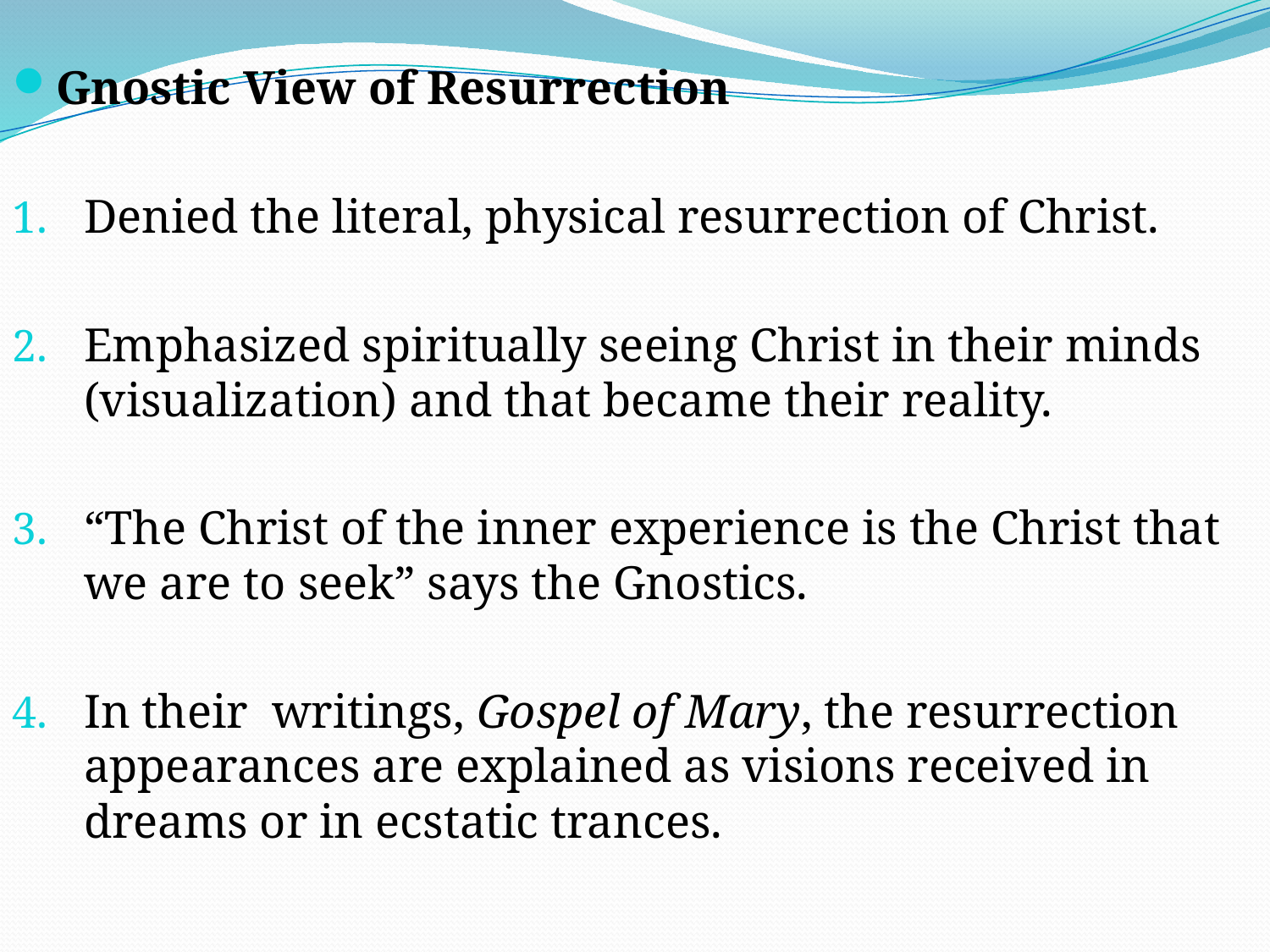

Gnostic View of Resurrection

Denied the literal, physical resurrection of Christ.

Emphasized spiritually seeing Christ in their minds (visualization) and that became their reality.

“The Christ of the inner experience is the Christ that we are to seek” says the Gnostics.

In their  writings, Gospel of Mary, the resurrection appearances are explained as visions received in dreams or in ecstatic trances.